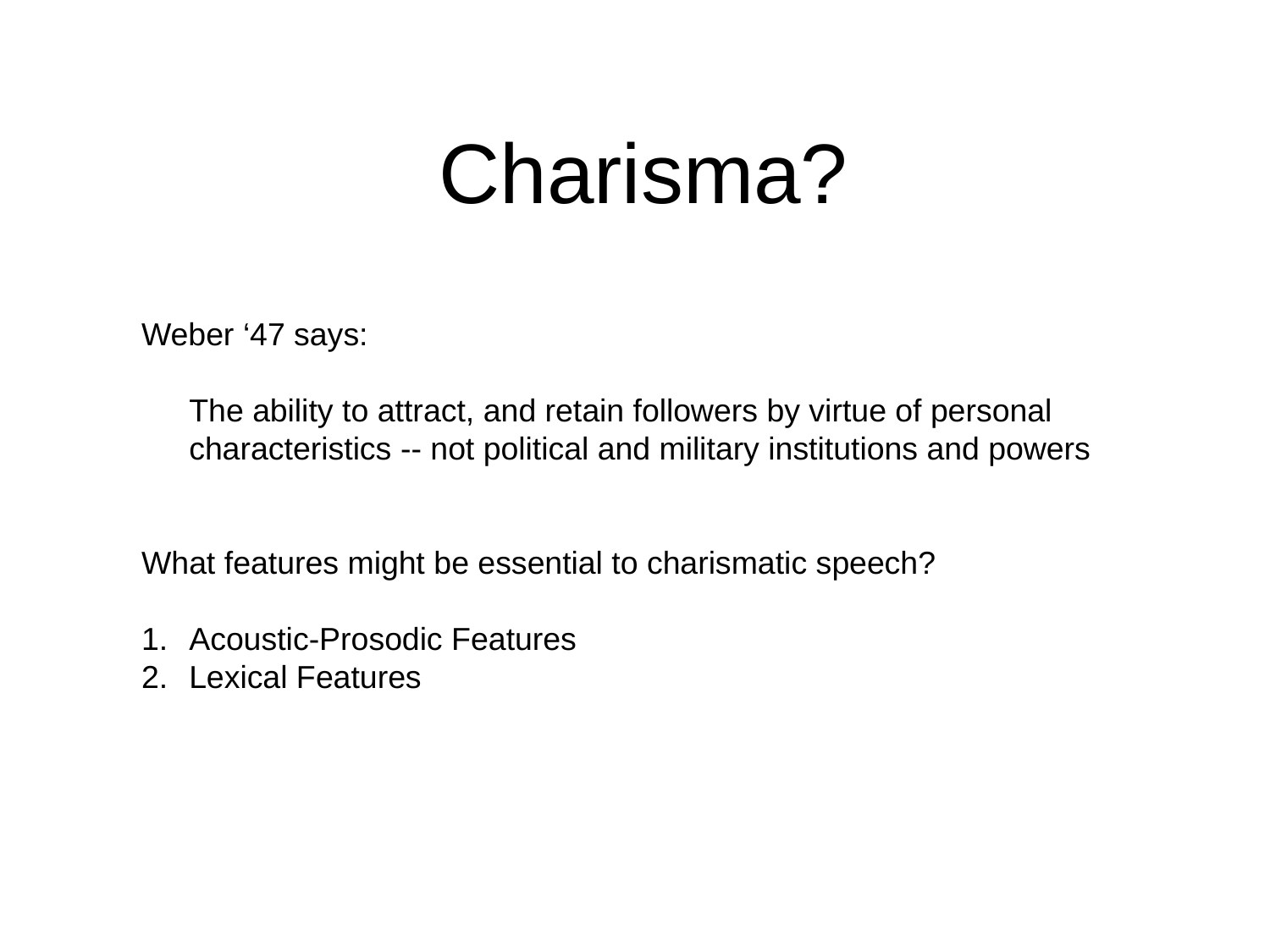

Charisma?
Weber ‘47 says:

	The ability to attract, and retain followers by virtue of personal characteristics -- not political and military institutions and powers

What features might be essential to charismatic speech?

Acoustic-Prosodic Features
Lexical Features